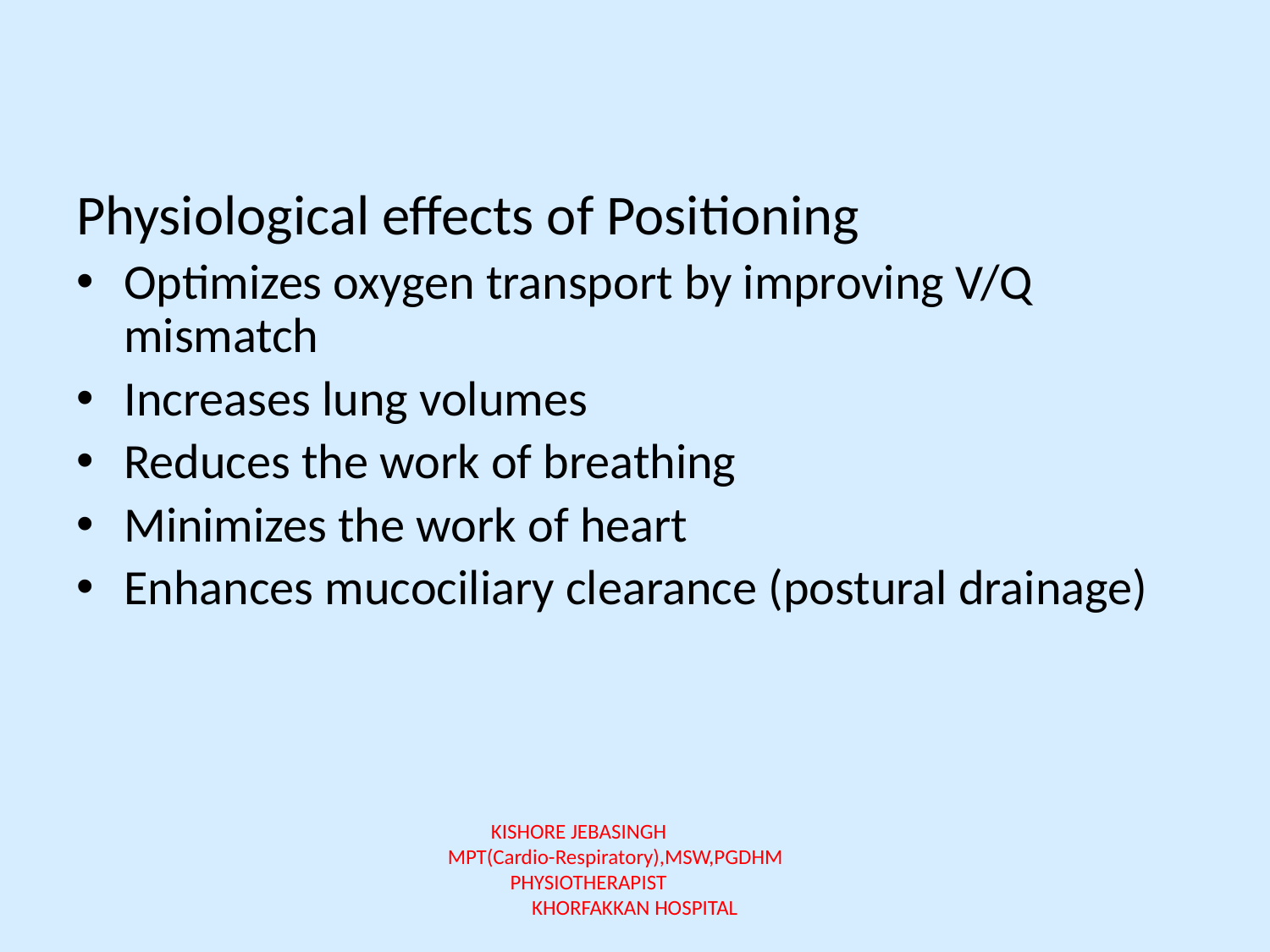

Physiological effects of Positioning
Optimizes oxygen transport by improving V/Q mismatch
Increases lung volumes
Reduces the work of breathing
Minimizes the work of heart
Enhances mucociliary clearance (postural drainage)

KISHORE JEBASINGH                        MPT(Cardio-Respiratory),MSW,PGDHM                PHYSIOTHERAPIST                           KHORFAKKAN HOSPITAL